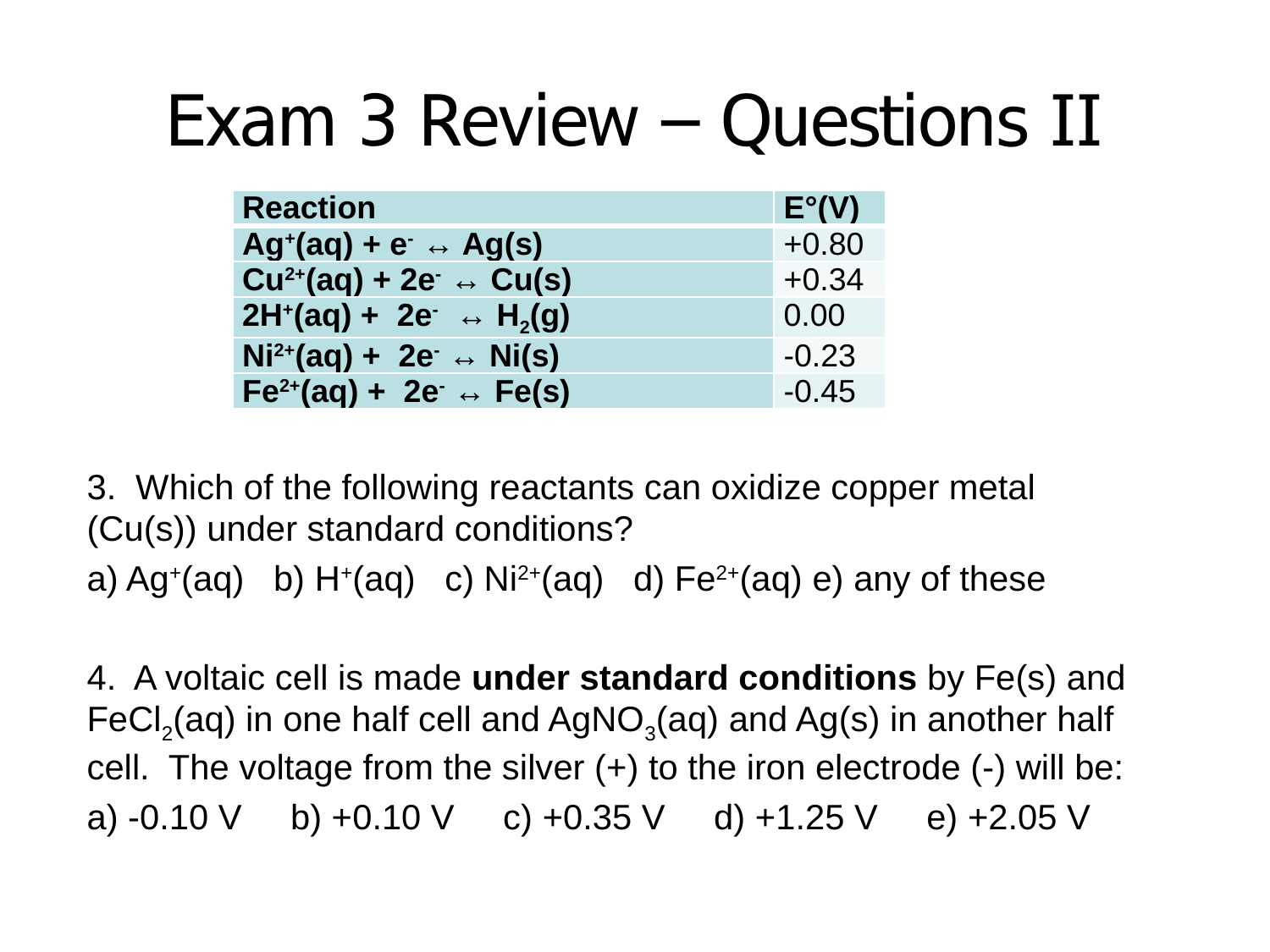

Exam 3 Review – Questions II
| Reaction | E°(V) |
| --- | --- |
| Ag+(aq) + e- ↔ Ag(s) | +0.80 |
| Cu2+(aq) + 2e- ↔ Cu(s) | +0.34 |
| 2H+(aq) + 2e- ↔ H2(g) | 0.00 |
| Ni2+(aq) + 2e- ↔ Ni(s) | -0.23 |
| Fe2+(aq) + 2e- ↔ Fe(s) | -0.45 |
3.  Which of the following reactants can oxidize copper metal (Cu(s)) under standard conditions?
a) Ag+(aq)   b) H+(aq)   c) Ni2+(aq)   d) Fe2+(aq) e) any of these

4.  A voltaic cell is made under standard conditions by Fe(s) and FeCl2(aq) in one half cell and AgNO3(aq) and Ag(s) in another half cell.  The voltage from the silver (+) to the iron electrode (-) will be:
a) -0.10 V     b) +0.10 V     c) +0.35 V     d) +1.25 V     e) +2.05 V